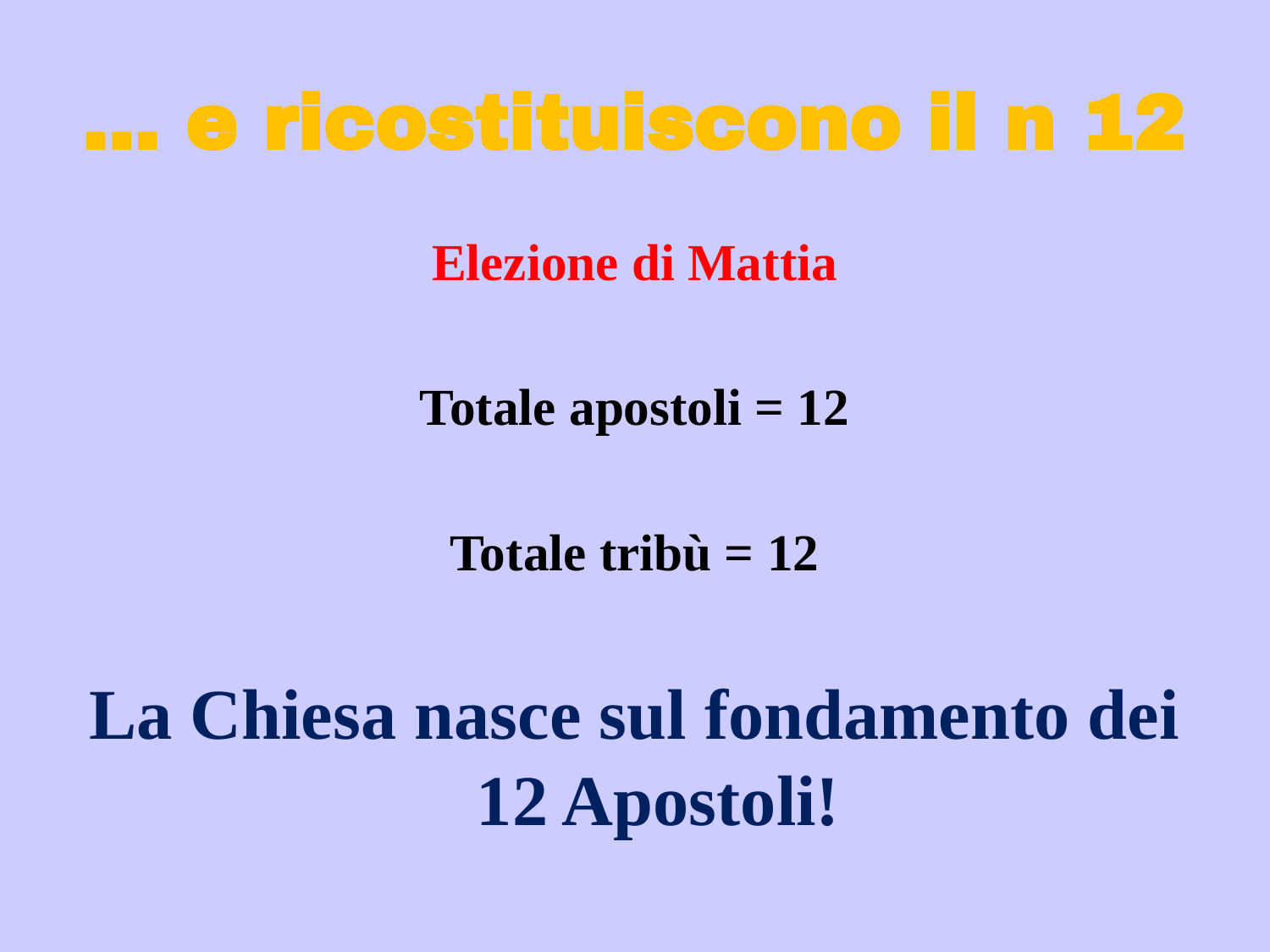

# … e ricostituiscono il n 12
Elezione di Mattia

Totale apostoli = 12

Totale tribù = 12

La Chiesa nasce sul fondamento dei 12 Apostoli!